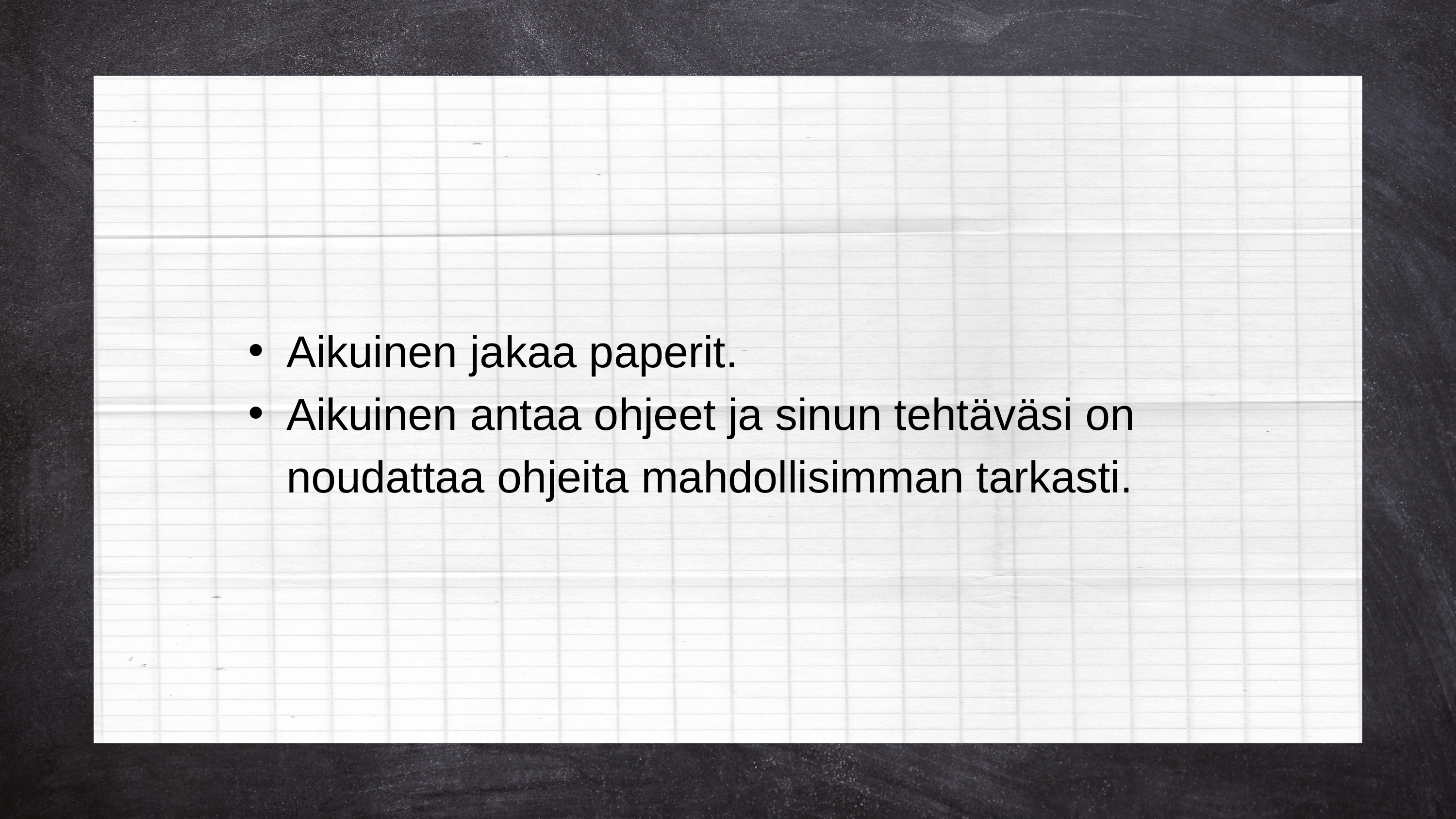

Tehtävä
Aikuinen jakaa paperit.
Aikuinen antaa ohjeet ja sinun tehtäväsi on noudattaa ohjeita mahdollisimman tarkasti.